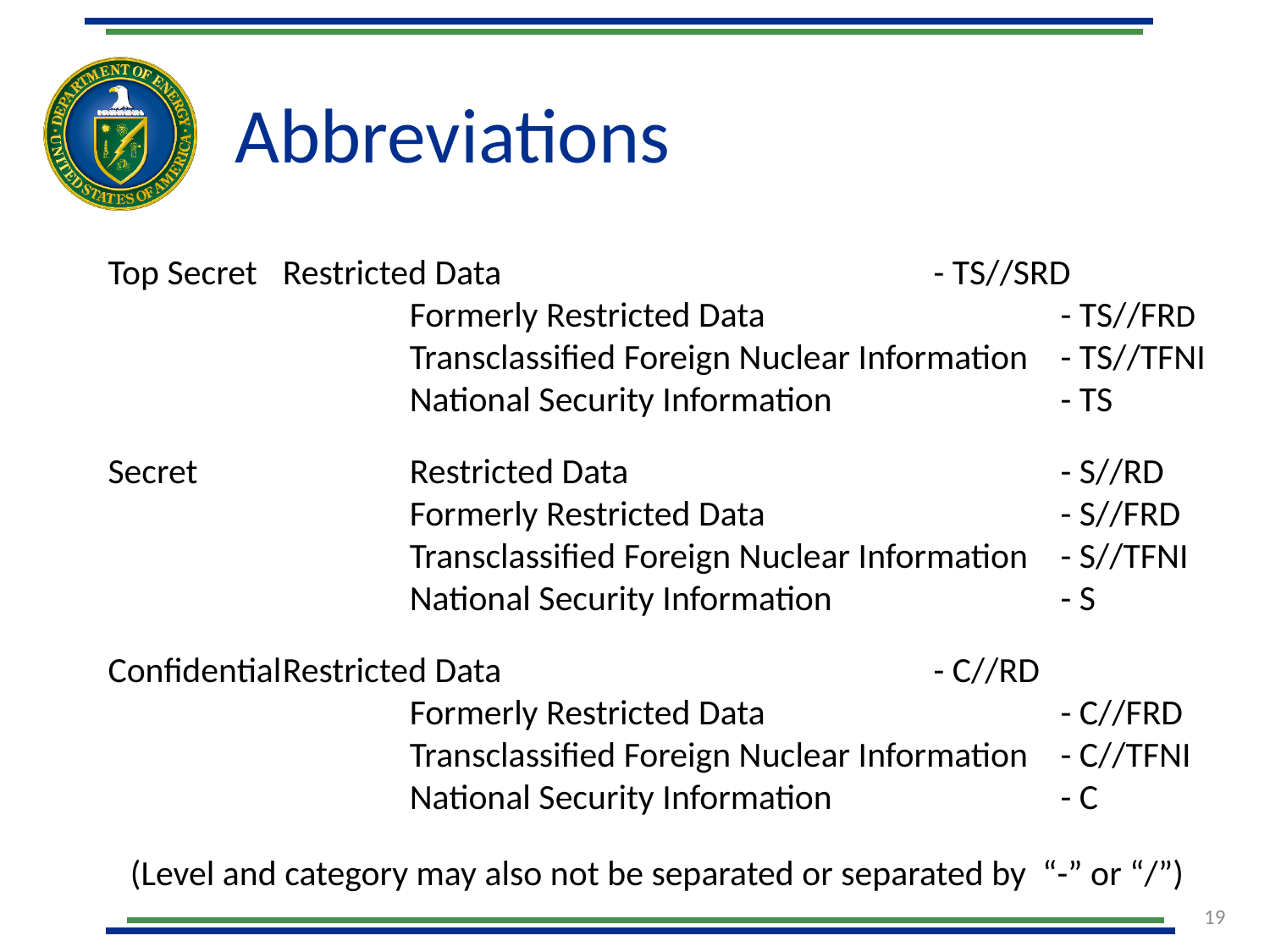

# Abbreviations
Top Secret	Restricted Data				  - TS//SRD
			Formerly Restricted Data 			  - TS//FRD
			Transclassified Foreign Nuclear Information	  - TS//TFNI
			National Security Information 		  - TS

Secret		Restricted Data				  - S//RD
			Formerly Restricted Data			  - S//FRD
			Transclassified Foreign Nuclear Information	  - S//TFNI
			National Security Information		  - S

Confidential	Restricted Data				  - C//RD
			Formerly Restricted Data			  - C//FRD
			Transclassified Foreign Nuclear Information	  - C//TFNI
 			National Security Information 		  - C

(Level and category may also not be separated or separated by  “-” or “/”)
19